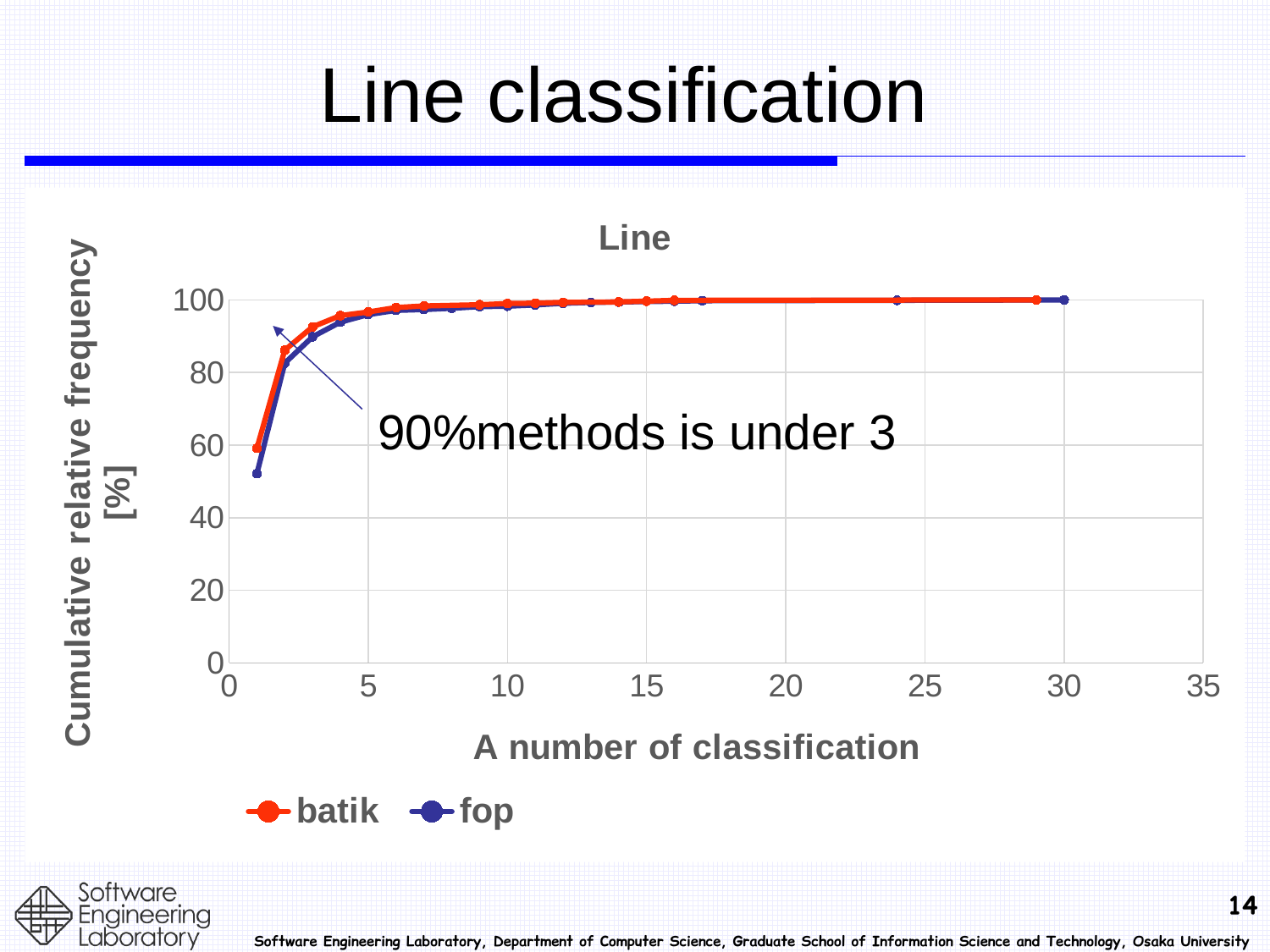

# Line classification

### Chart: Line

| Category |  |  |
|---|---|---|
90%methods is under 3